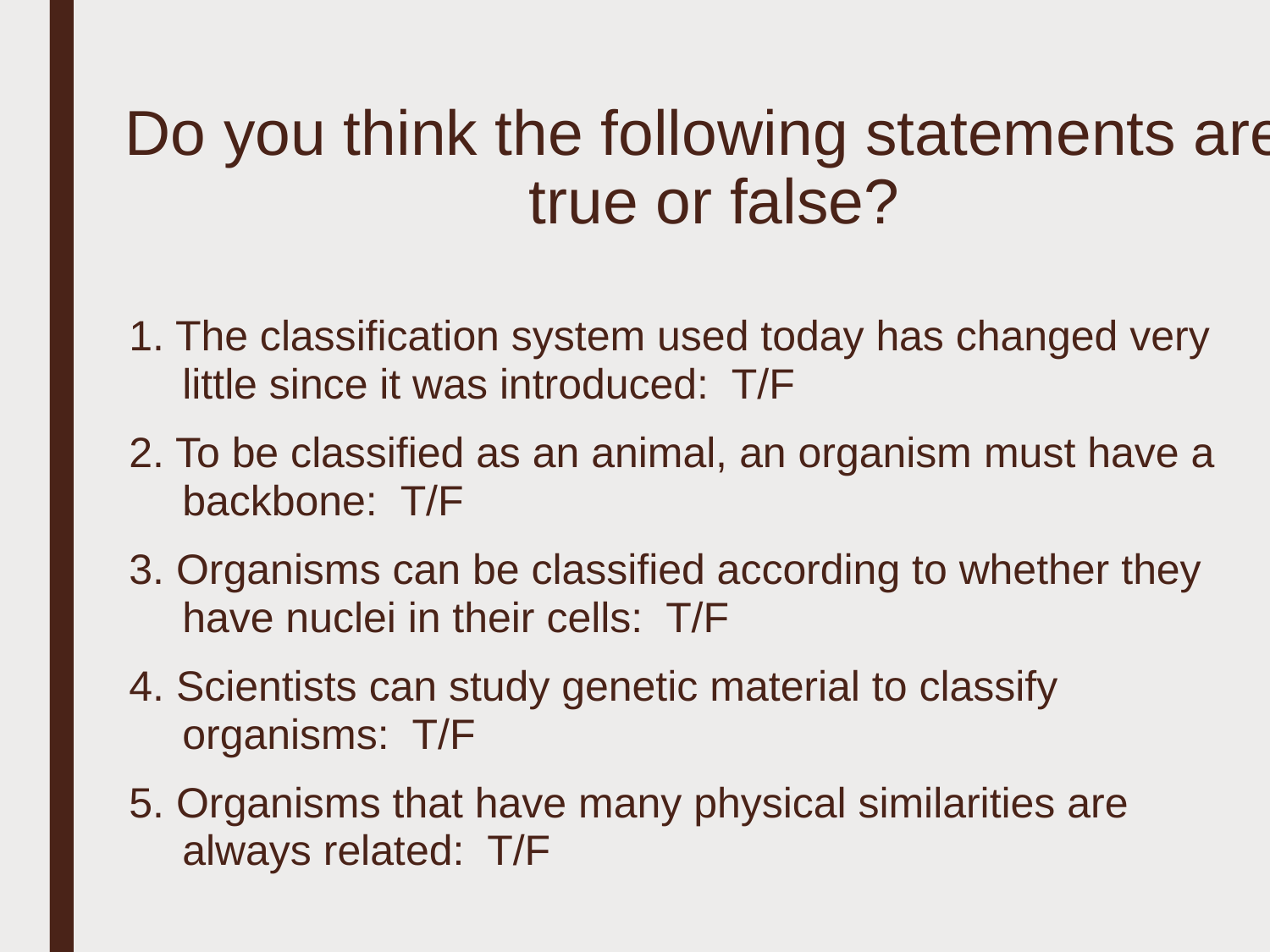

# Do you think the following statements are true or false?
1. The classification system used today has changed very little since it was introduced:  T/F
2. To be classified as an animal, an organism must have a backbone:  T/F
3. Organisms can be classified according to whether they have nuclei in their cells:  T/F
4. Scientists can study genetic material to classify organisms:  T/F
5. Organisms that have many physical similarities are always related:  T/F